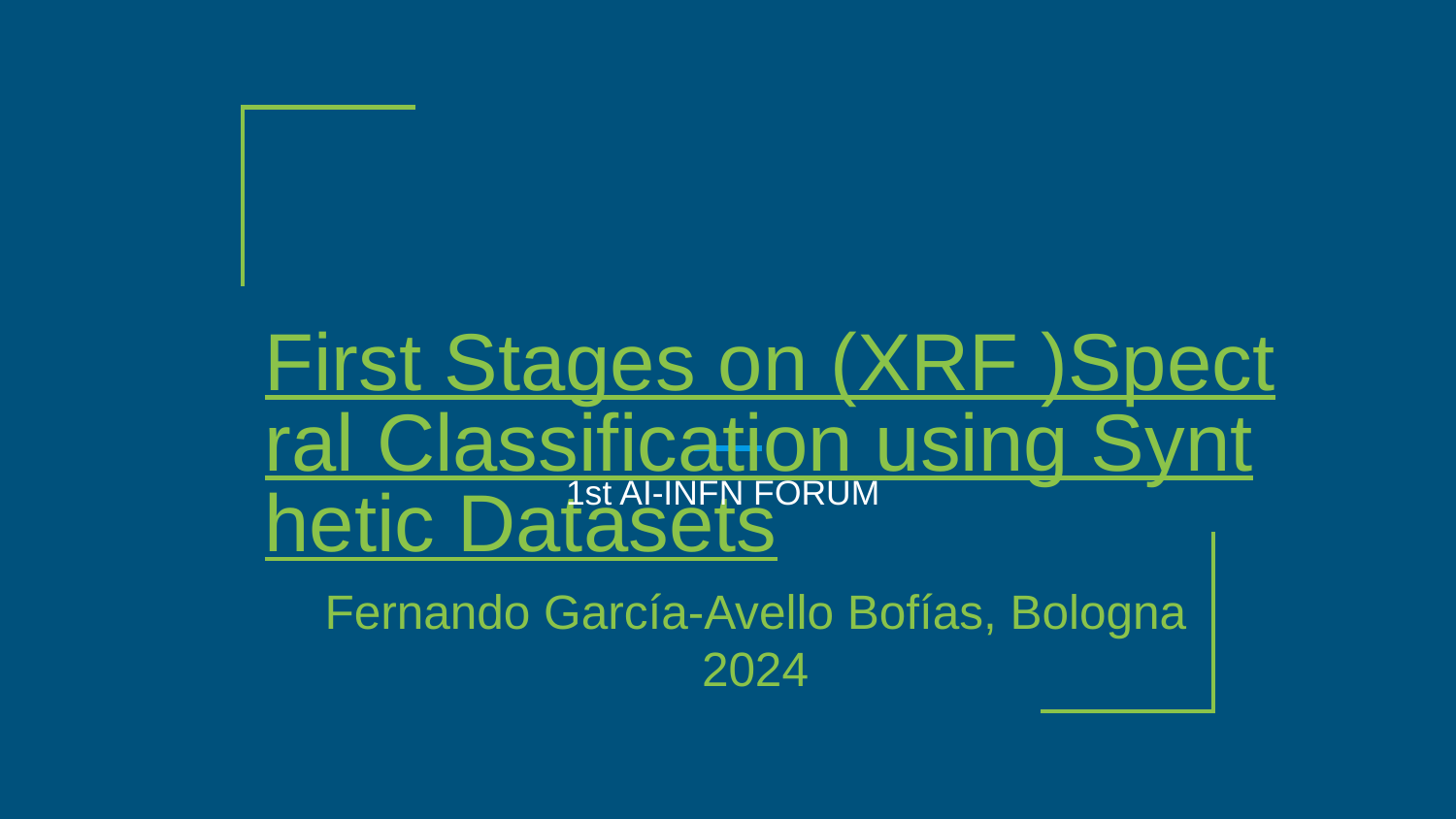

# First Stages on (XRF )Spectral Classification using Synthetic Datasets
1st AI-INFN FORUM

Fernando García-Avello Bofías, Bologna 2024